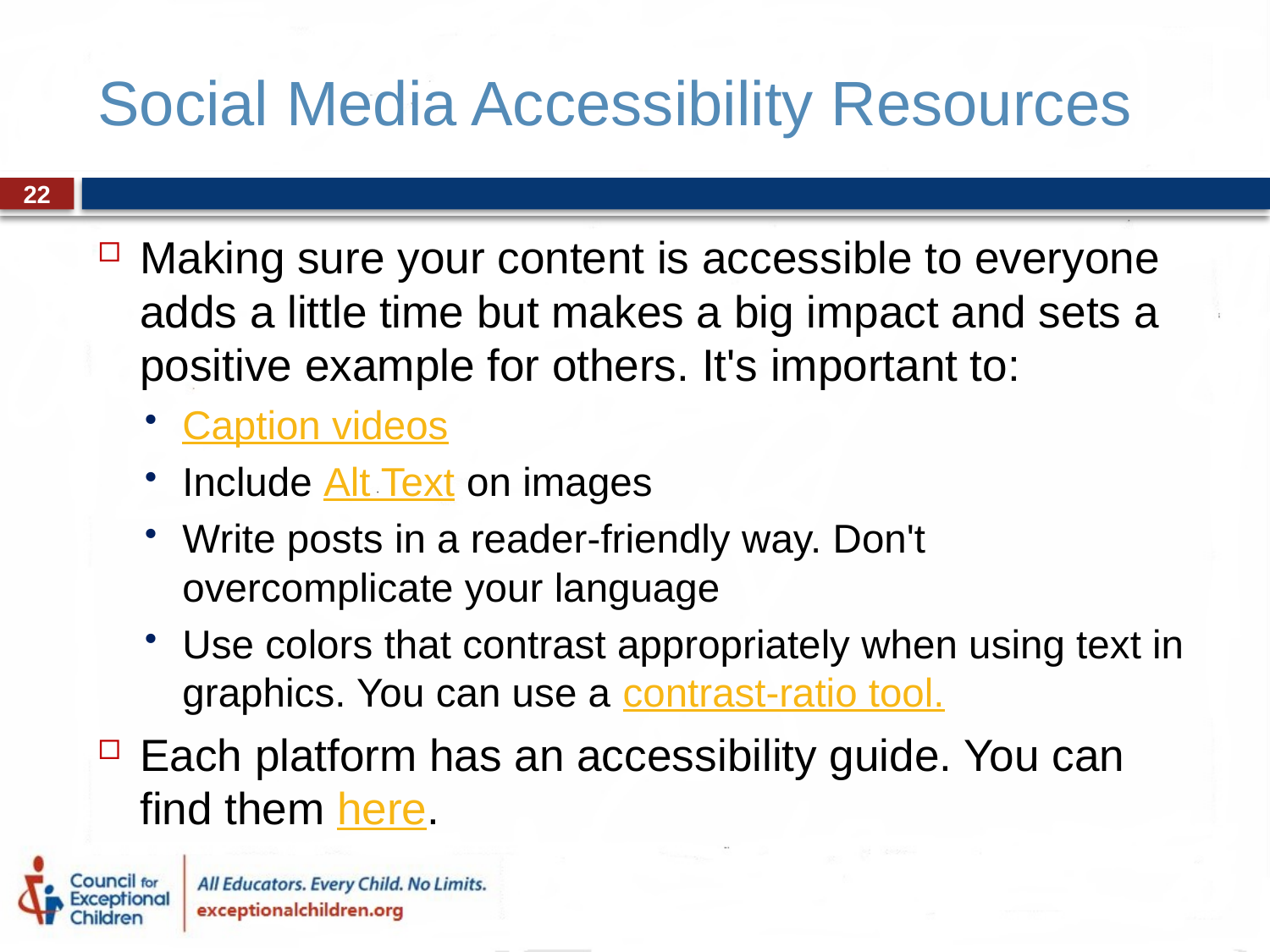

# Social Media Accessibility Resources
22
Making sure your content is accessible to everyone adds a little time but makes a big impact and sets a positive example for others. It's important to:
Caption videos
Include Alt Text on images
Write posts in a reader-friendly way. Don't overcomplicate your language
Use colors that contrast appropriately when using text in graphics. You can use a contrast-ratio tool.
Each platform has an accessibility guide. You can find them here.